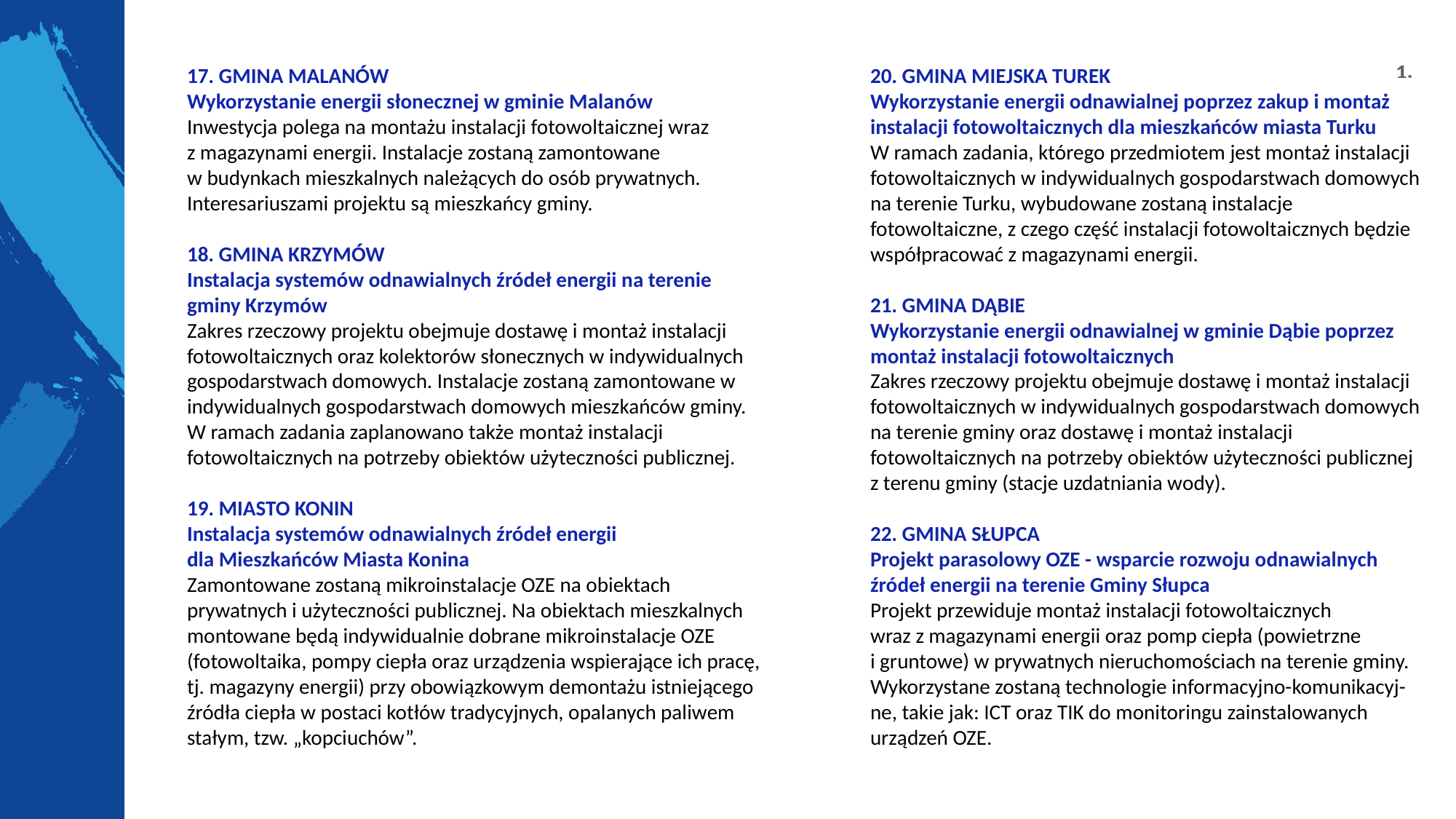

17. GMINA MALANÓW
Wykorzystanie energii słonecznej w gminie Malanów
Inwestycja polega na montażu instalacji fotowoltaicznej wraz
z magazynami energii. Instalacje zostaną zamontowane
w budynkach mieszkalnych należących do osób prywatnych. Interesariuszami projektu są mieszkańcy gminy.

18. GMINA KRZYMÓW
Instalacja systemów odnawialnych źródeł energii na terenie gminy Krzymów
Zakres rzeczowy projektu obejmuje dostawę i montaż instalacji fotowoltaicznych oraz kolektorów słonecznych w indywidualnych gospodarstwach domowych. Instalacje zostaną zamontowane w indywidualnych gospodarstwach domowych mieszkańców gminy. W ramach zadania zaplanowano także montaż instalacji fotowoltaicznych na potrzeby obiektów użyteczności publicznej.

19. MIASTO KONIN
Instalacja systemów odnawialnych źródeł energii
dla Mieszkańców Miasta Konina
Zamontowane zostaną mikroinstalacje OZE na obiektach prywatnych i użyteczności publicznej. Na obiektach mieszkalnych montowane będą indywidualnie dobrane mikroinstalacje OZE (fotowoltaika, pompy ciepła oraz urządzenia wspierające ich pracę, tj. magazyny energii) przy obowiązkowym demontażu istniejącego źródła ciepła w postaci kotłów tradycyjnych, opalanych paliwem stałym, tzw. „kopciuchów”.

20. GMINA MIEJSKA TUREK
Wykorzystanie energii odnawialnej poprzez zakup i montaż instalacji fotowoltaicznych dla mieszkańców miasta Turku
W ramach zadania, którego przedmiotem jest montaż instalacji fotowoltaicznych w indywidualnych gospodarstwach domowych na terenie Turku, wybudowane zostaną instalacje fotowoltaiczne, z czego część instalacji fotowoltaicznych będzie współpracować z magazynami energii.

21. GMINA DĄBIE
Wykorzystanie energii odnawialnej w gminie Dąbie poprzez montaż instalacji fotowoltaicznych
Zakres rzeczowy projektu obejmuje dostawę i montaż instalacji fotowoltaicznych w indywidualnych gospodarstwach domowych na terenie gminy oraz dostawę i montaż instalacji fotowoltaicznych na potrzeby obiektów użyteczności publicznej z terenu gminy (stacje uzdatniania wody).

22. GMINA SŁUPCA
Projekt parasolowy OZE - wsparcie rozwoju odnawialnych źródeł energii na terenie Gminy Słupca
Projekt przewiduje montaż instalacji fotowoltaicznych
wraz z magazynami energii oraz pomp ciepła (powietrzne
i gruntowe) w prywatnych nieruchomościach na terenie gminy. Wykorzystane zostaną technologie informacyjno-komunikacyj-ne, takie jak: ICT oraz TIK do monitoringu zainstalowanych urządzeń OZE.